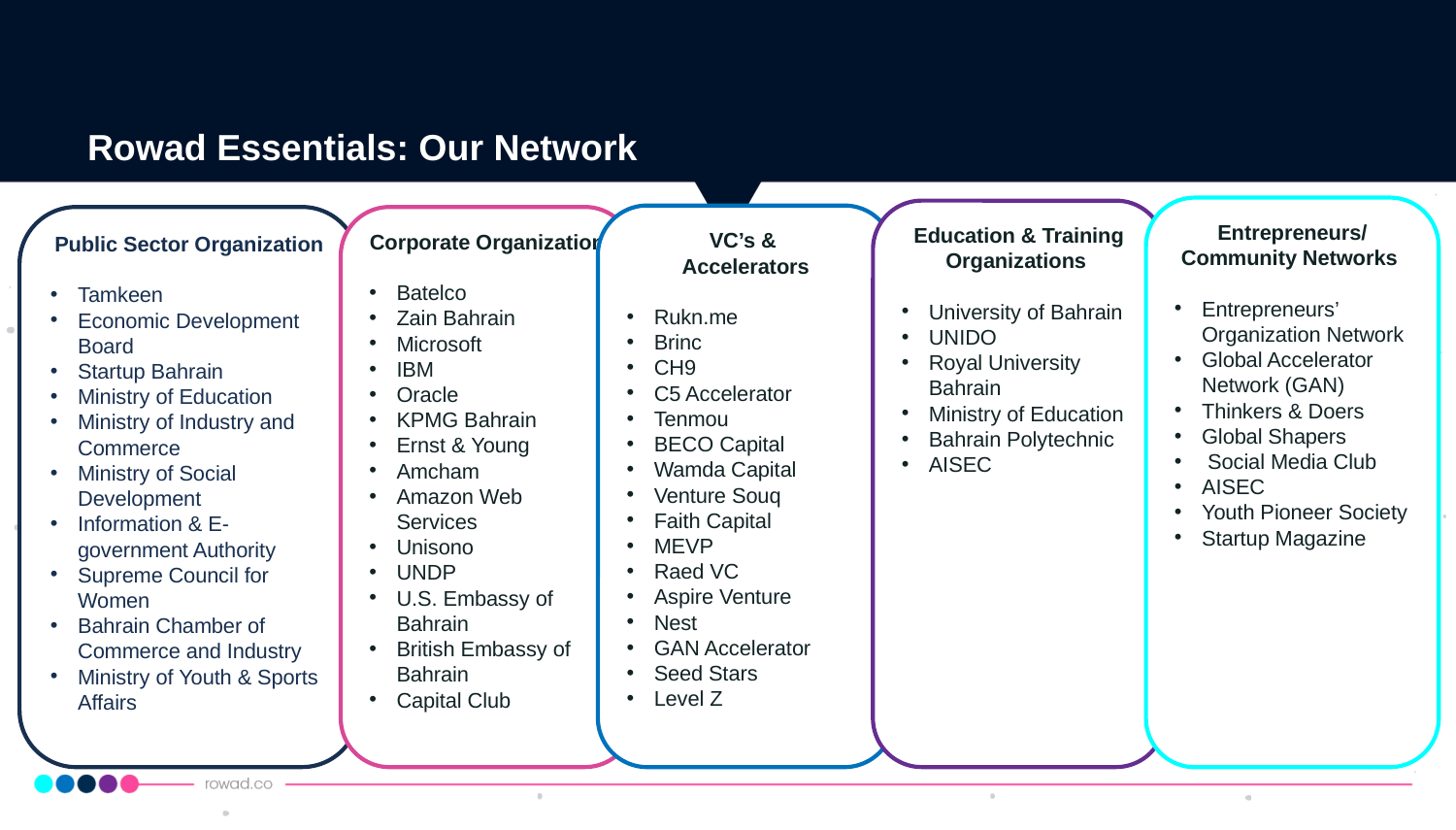

Rowad Essentials: Our Network
Entrepreneurs/
Community Networks

Entrepreneurs’ Organization Network
Global Accelerator Network (GAN)
Thinkers & Doers
Global Shapers
 Social Media Club
AISEC
Youth Pioneer Society
Startup Magazine

Education & Training Organizations

University of Bahrain
UNIDO
Royal University Bahrain
Ministry of Education
Bahrain Polytechnic
AISEC

VC’s &
Accelerators

Rukn.me
Brinc
CH9
C5 Accelerator
Tenmou
BECO Capital
Wamda Capital
Venture Souq
Faith Capital
MEVP
Raed VC
Aspire Venture
Nest
GAN Accelerator
Seed Stars
Level Z

Public Sector Organization

Tamkeen
Economic Development Board
Startup Bahrain
Ministry of Education
Ministry of Industry and Commerce
Ministry of Social Development
Information & E-government Authority
Supreme Council for Women
Bahrain Chamber of Commerce and Industry
Ministry of Youth & Sports Affairs

Corporate Organization

Batelco
Zain Bahrain
Microsoft
IBM
Oracle
KPMG Bahrain
Ernst & Young
Amcham
Amazon Web Services
Unisono
UNDP
U.S. Embassy of Bahrain
British Embassy of Bahrain
Capital Club